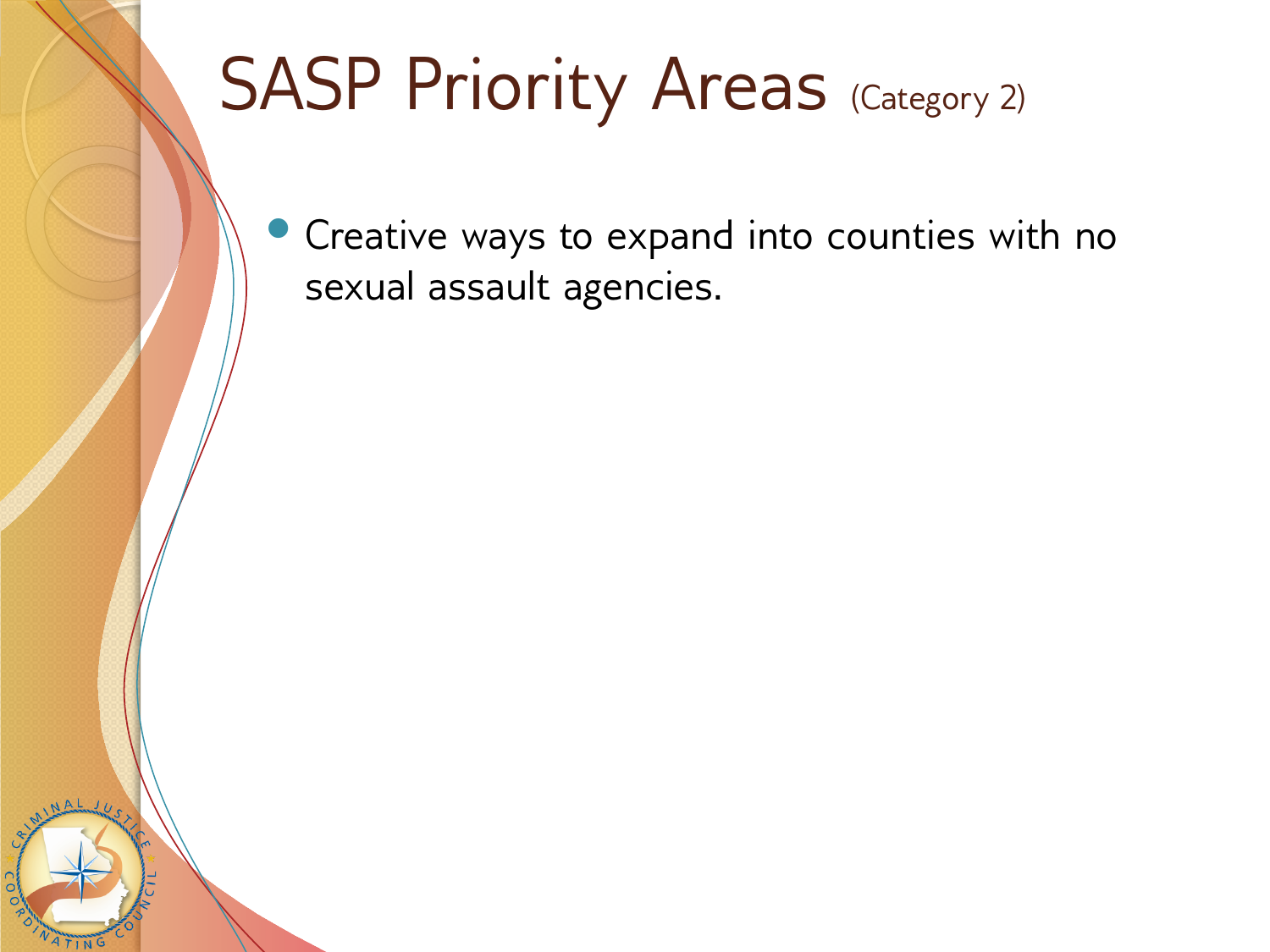

# SASP Priority Areas (Category 2)
Creative ways to expand into counties with no sexual assault agencies.